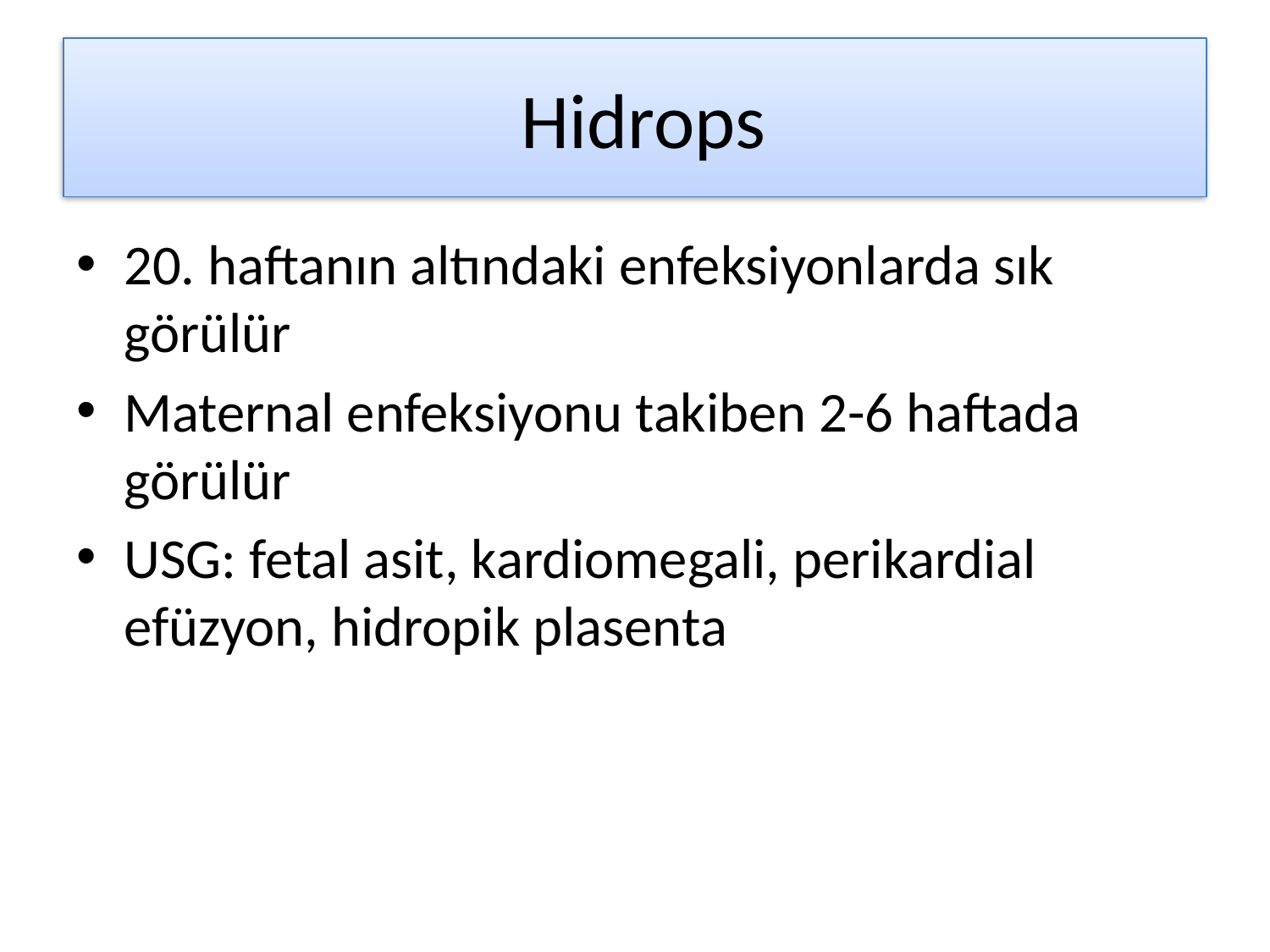

# Hidrops
20. haftanın altındaki enfeksiyonlarda sık görülür
Maternal enfeksiyonu takiben 2-6 haftada görülür
USG: fetal asit, kardiomegali, perikardial efüzyon, hidropik plasenta